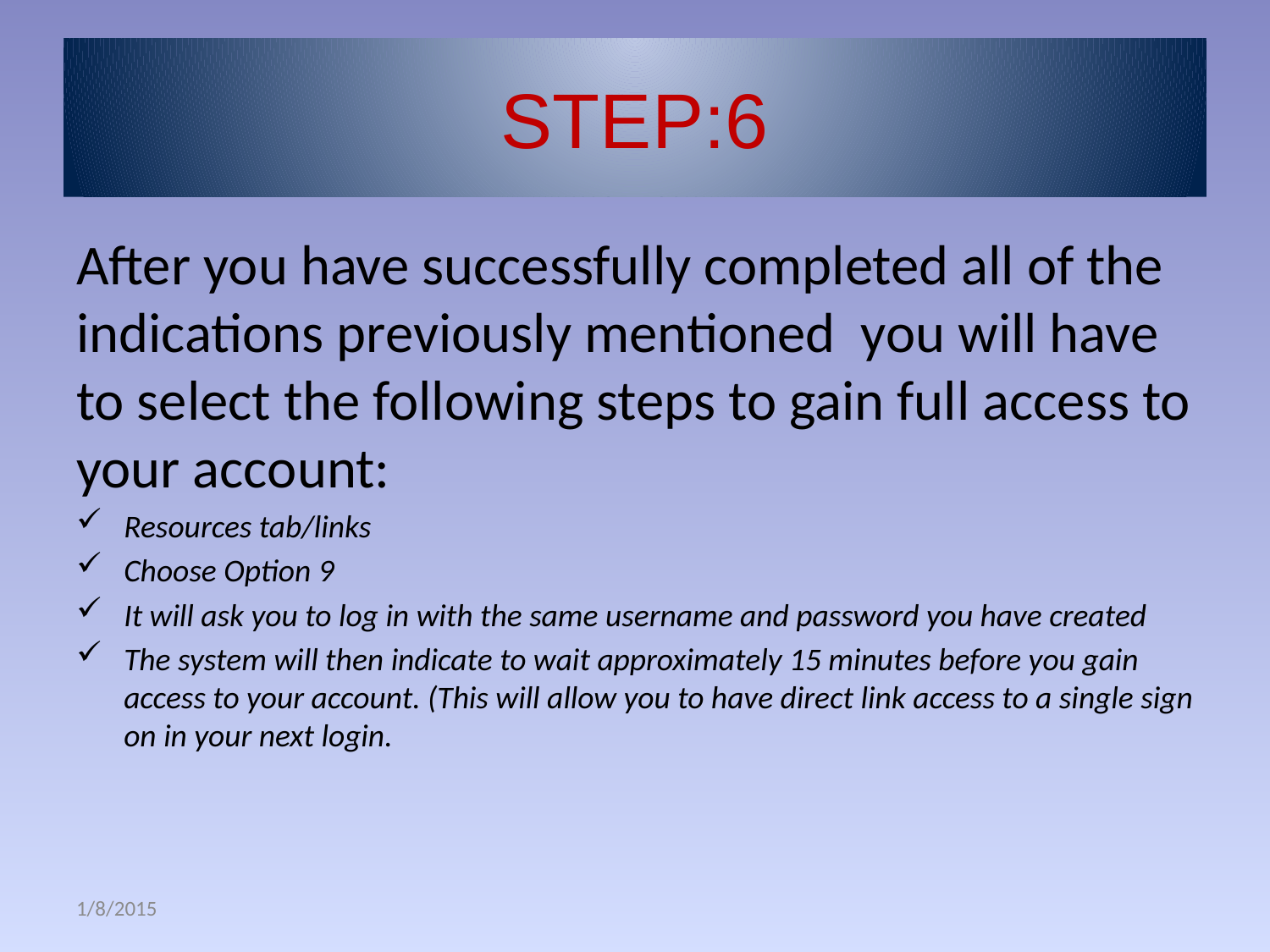

# STEP:6
After you have successfully completed all of the indications previously mentioned  you will have to select the following steps to gain full access to your account:
Resources tab/links
Choose Option 9
It will ask you to log in with the same username and password you have created
The system will then indicate to wait approximately 15 minutes before you gain access to your account. (This will allow you to have direct link access to a single sign on in your next login.

1/8/2015